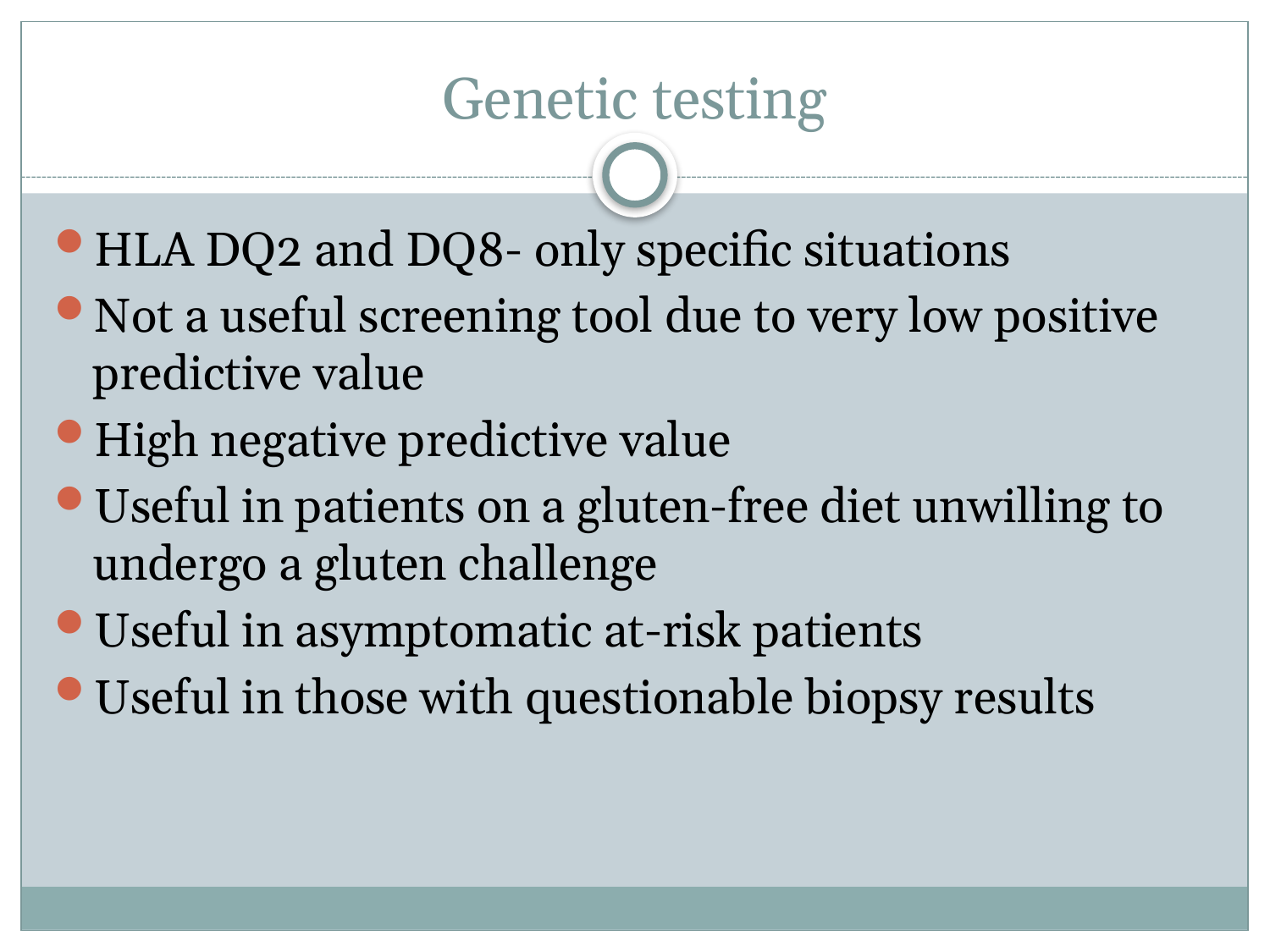

# Genetic testing
HLA DQ2 and DQ8- only specific situations
Not a useful screening tool due to very low positive predictive value
High negative predictive value
Useful in patients on a gluten-free diet unwilling to undergo a gluten challenge
Useful in asymptomatic at-risk patients
Useful in those with questionable biopsy results